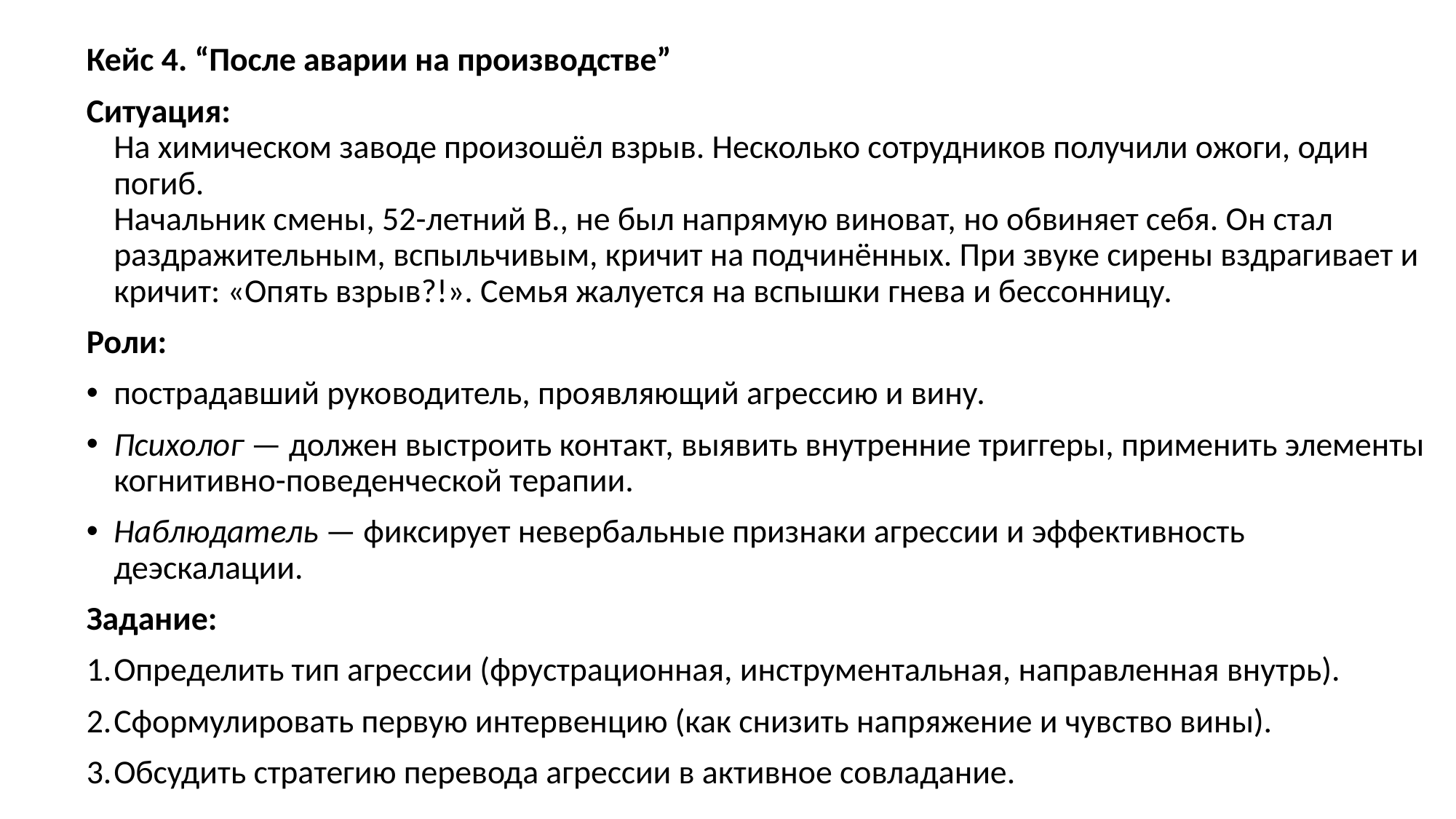

Кейс 4. “После аварии на производстве”
Ситуация:
На химическом заводе произошёл взрыв. Несколько сотрудников получили ожоги, один погиб.
Начальник смены, 52-летний В., не был напрямую виноват, но обвиняет себя. Он стал раздражительным, вспыльчивым, кричит на подчинённых. При звуке сирены вздрагивает и кричит: «Опять взрыв?!». Семья жалуется на вспышки гнева и бессонницу.
Роли:
пострадавший руководитель, проявляющий агрессию и вину.
Психолог — должен выстроить контакт, выявить внутренние триггеры, применить элементы когнитивно-поведенческой терапии.
Наблюдатель — фиксирует невербальные признаки агрессии и эффективность деэскалации.
Задание:
Определить тип агрессии (фрустрационная, инструментальная, направленная внутрь).
Сформулировать первую интервенцию (как снизить напряжение и чувство вины).
Обсудить стратегию перевода агрессии в активное совладание.